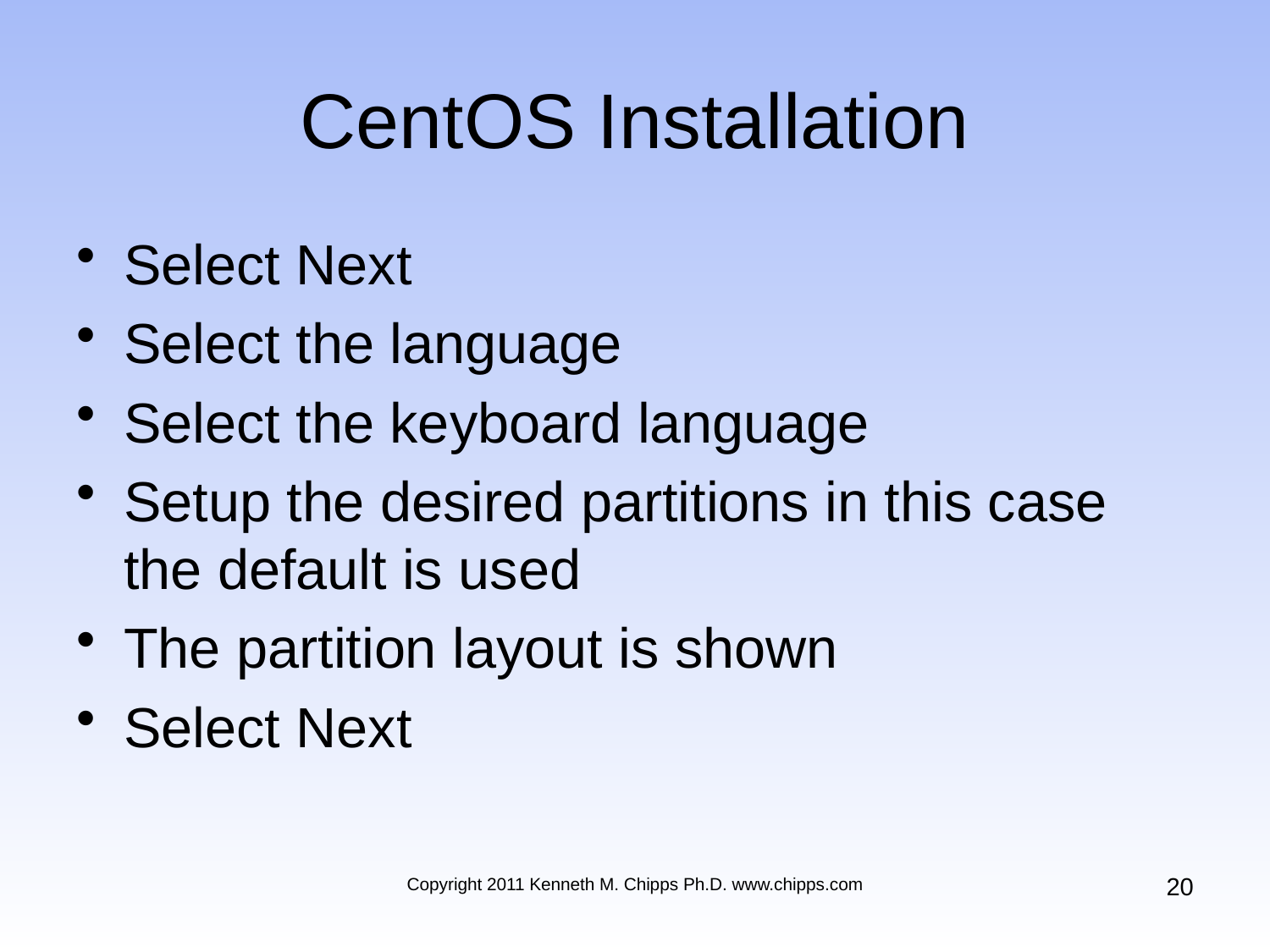

# CentOS Installation
Select Next
Select the language
Select the keyboard language
Setup the desired partitions in this case the default is used
The partition layout is shown
Select Next
20
Copyright 2011 Kenneth M. Chipps Ph.D. www.chipps.com